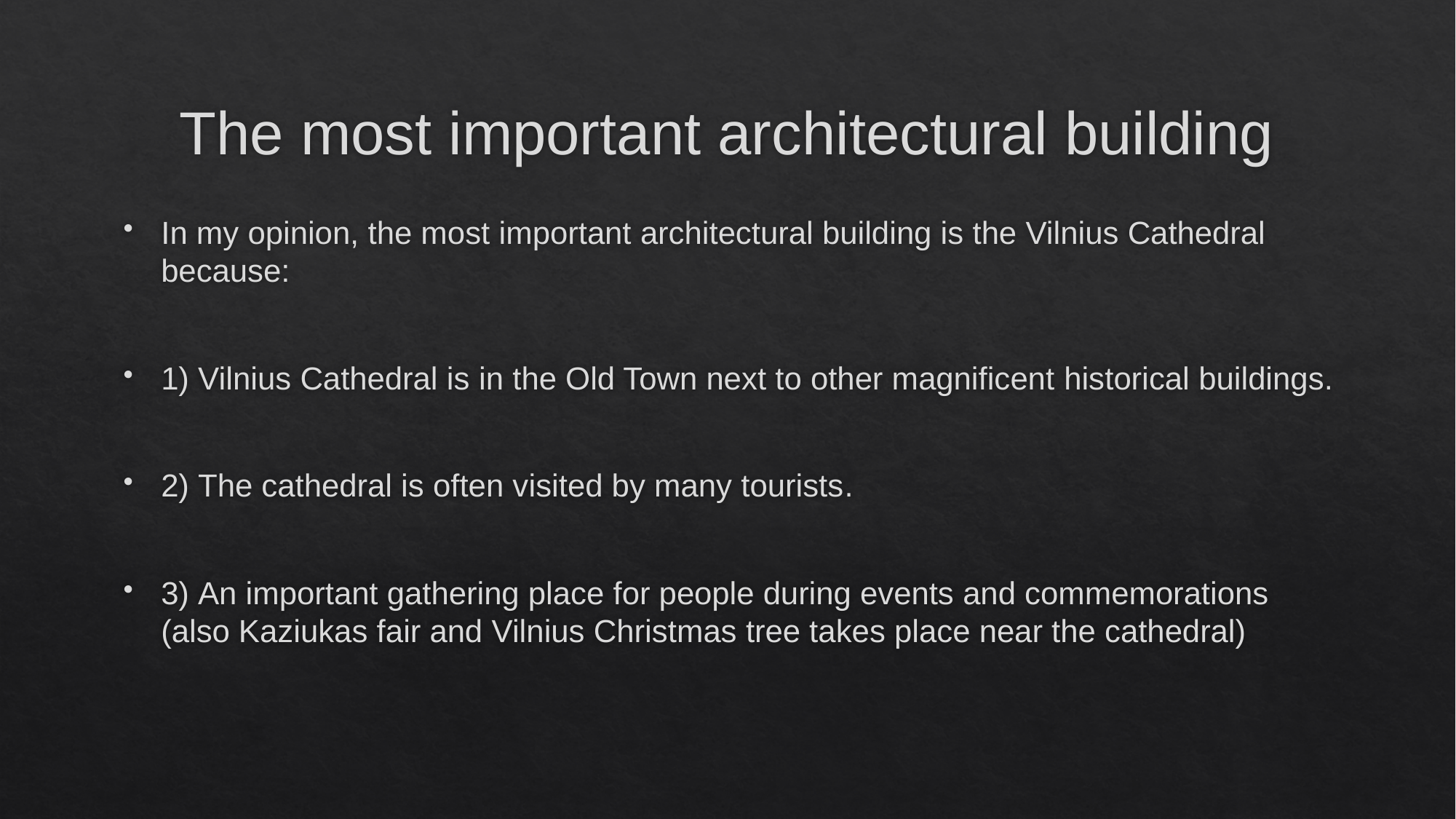

# The most important architectural building
In my opinion, the most important architectural building is the Vilnius Cathedral because:

1) Vilnius Cathedral is in the Old Town next to other magnificent historical buildings.

2) The cathedral is often visited by many tourists.

3) An important gathering place for people during events and commemorations (also Kaziukas fair and Vilnius Christmas tree takes place near the cathedral)